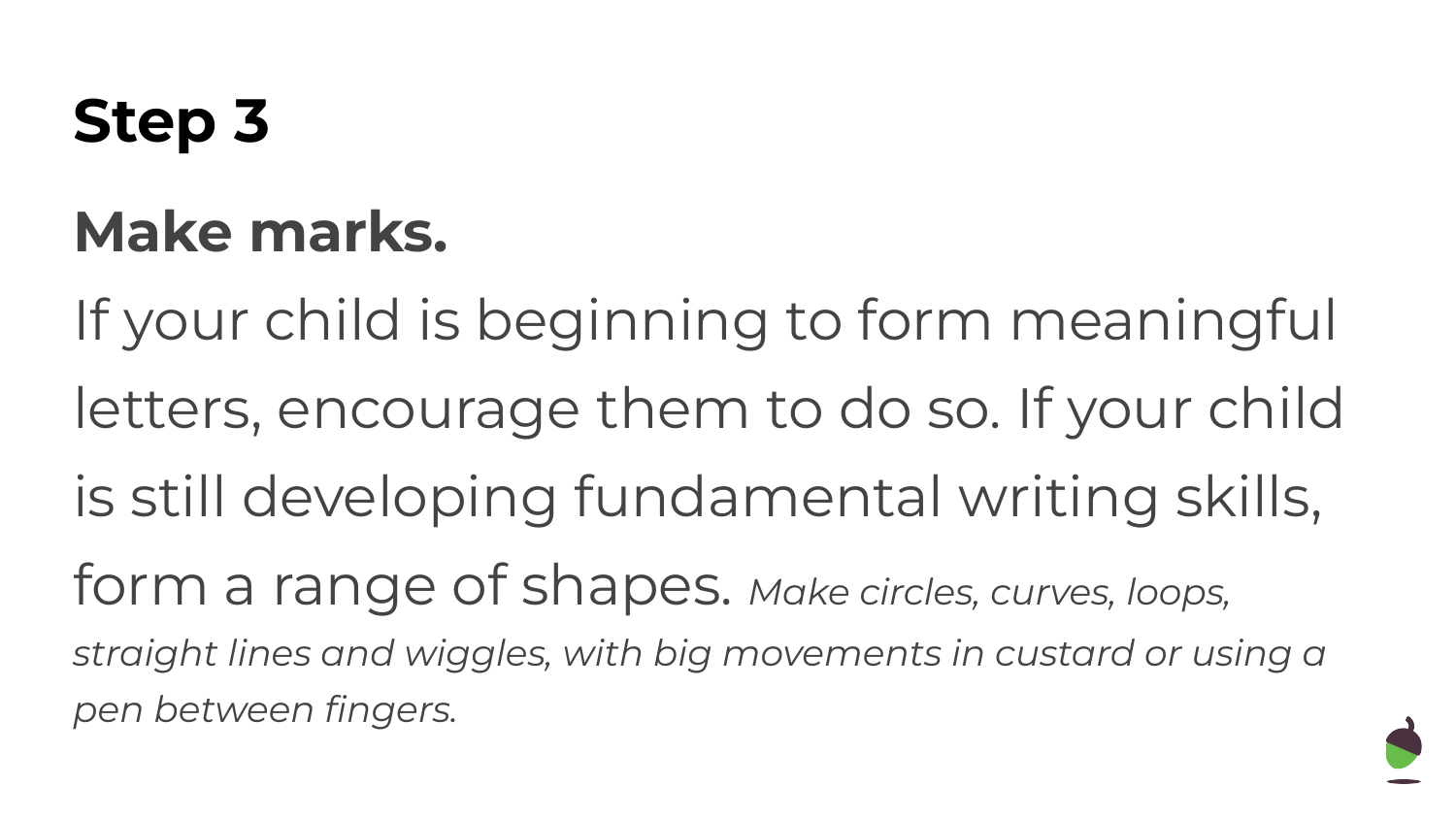

# Step 3
Make marks.
If your child is beginning to form meaningful letters, encourage them to do so. If your child is still developing fundamental writing skills, form a range of shapes. Make circles, curves, loops, straight lines and wiggles, with big movements in custard or using a pen between fingers.